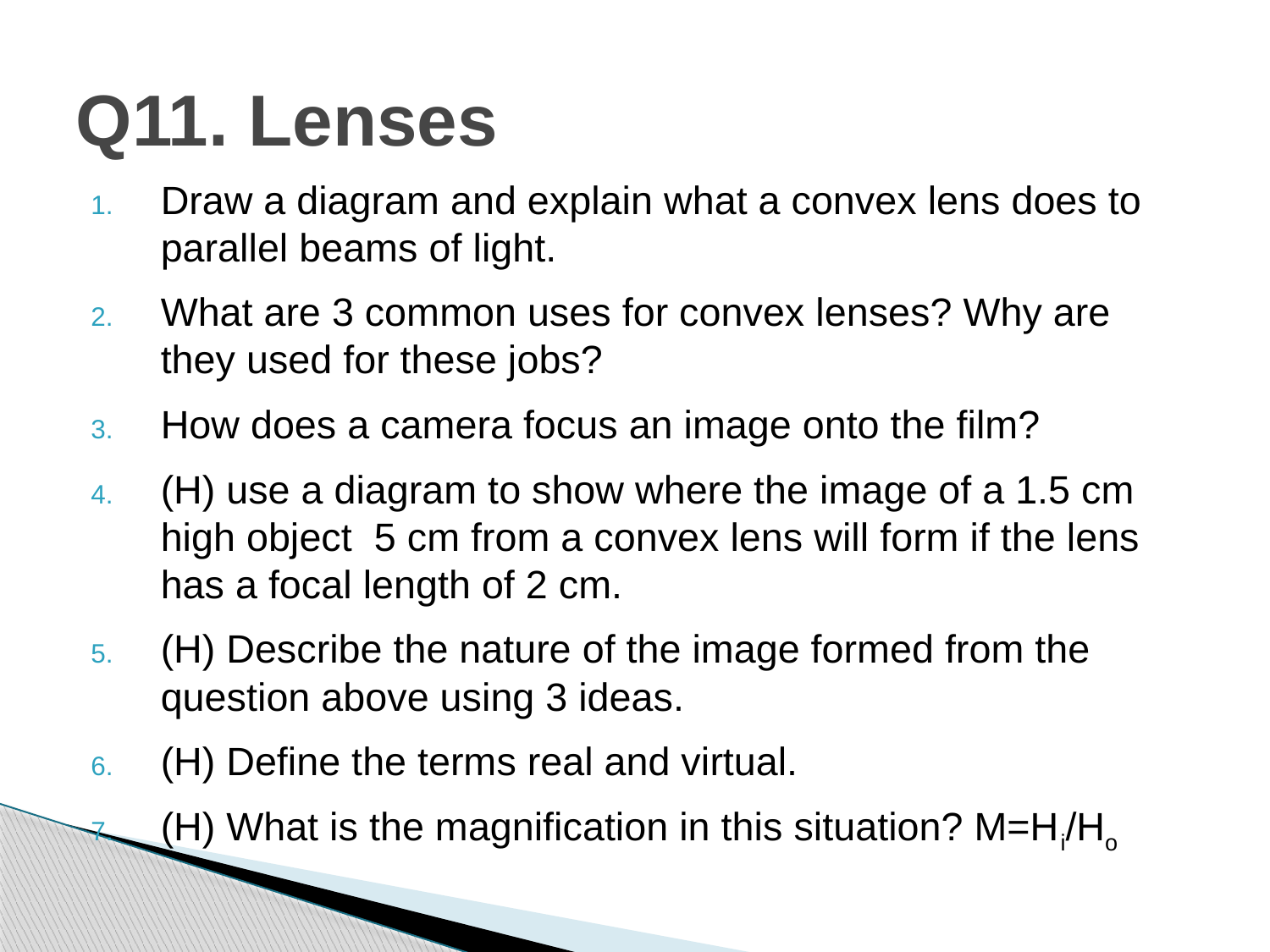

# Q11. Lenses
Draw a diagram and explain what a convex lens does to parallel beams of light.
What are 3 common uses for convex lenses? Why are they used for these jobs?
How does a camera focus an image onto the film?
(H) use a diagram to show where the image of a 1.5 cm high object  5 cm from a convex lens will form if the lens has a focal length of 2 cm.
(H) Describe the nature of the image formed from the question above using 3 ideas.
(H) Define the terms real and virtual.
(H) What is the magnification in this situation? M=Hi/Ho